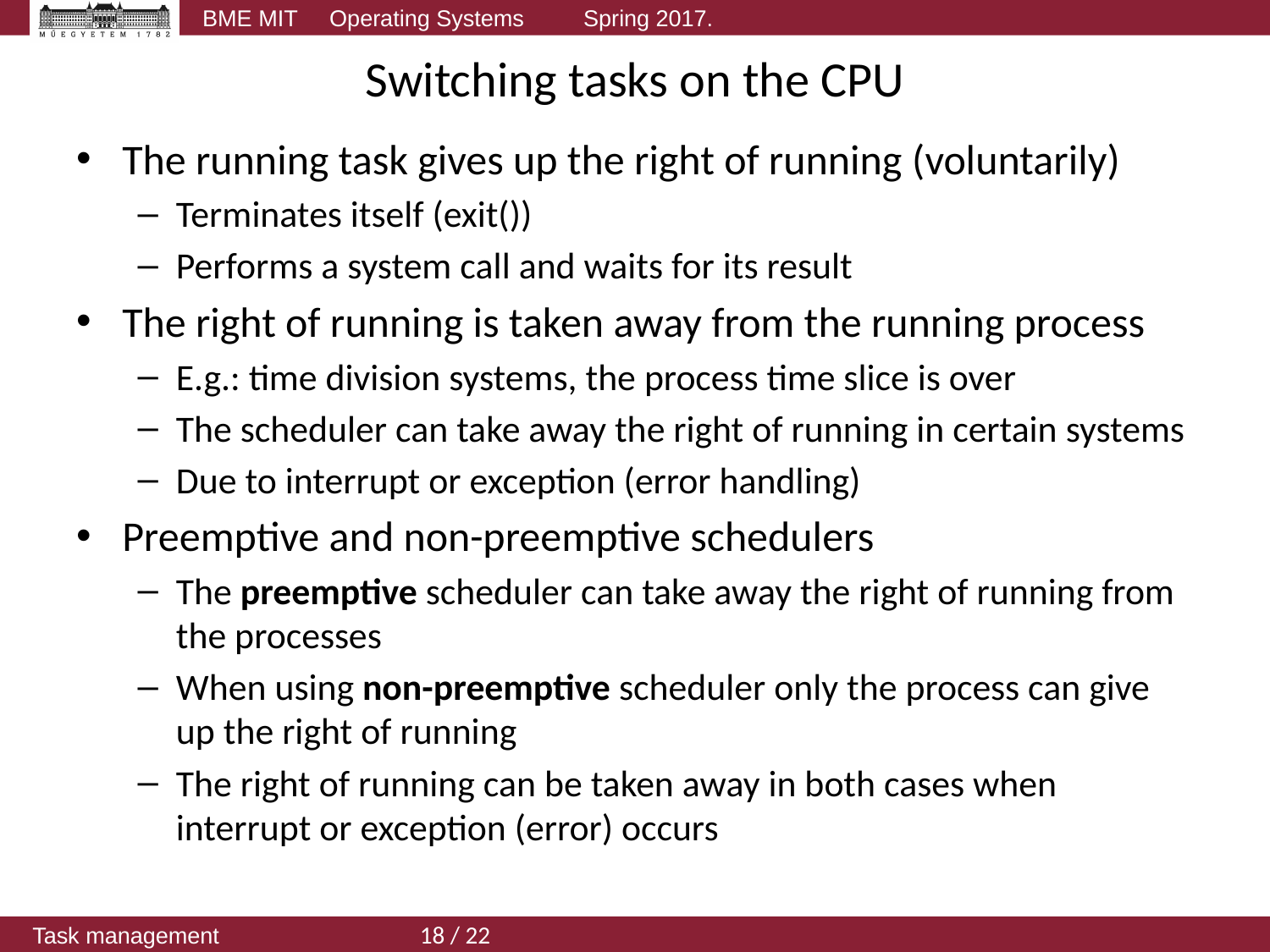

# Switching tasks on the CPU
The running task gives up the right of running (voluntarily)
Terminates itself (exit())
Performs a system call and waits for its result
The right of running is taken away from the running process
E.g.: time division systems, the process time slice is over
The scheduler can take away the right of running in certain systems
Due to interrupt or exception (error handling)
Preemptive and non-preemptive schedulers
The preemptive scheduler can take away the right of running from the processes
When using non-preemptive scheduler only the process can give up the right of running
The right of running can be taken away in both cases when interrupt or exception (error) occurs